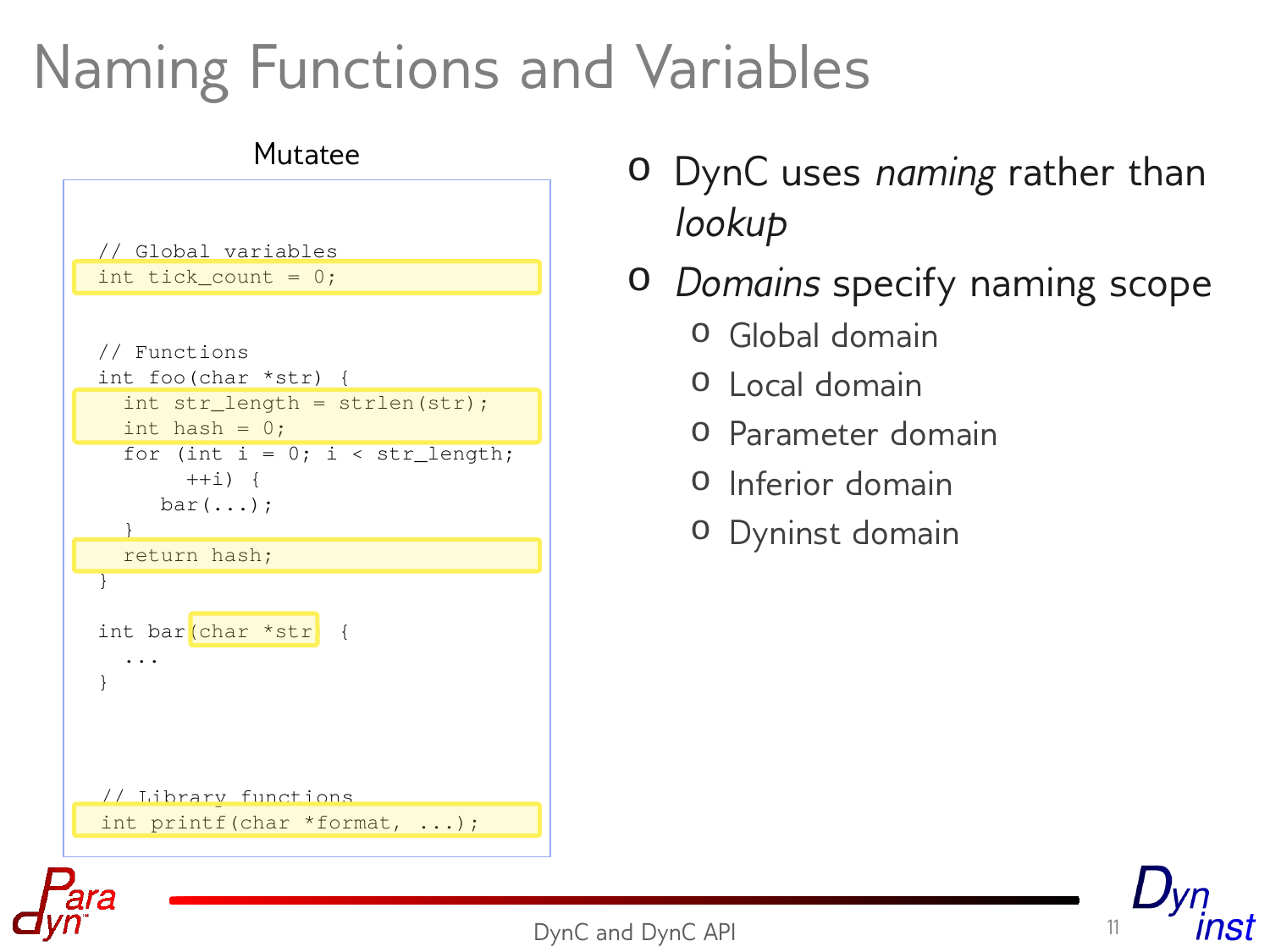

# Naming Functions and Variables
Mutatee
DynC uses naming rather than lookup
Domains specify naming scope
Global domain
Local domain
Parameter domain
Inferior domain
Dyninst domain

// Global variables
int tick_count = 0;

// Functions
int foo(char *str) {
  int str_length = strlen(str);
  int hash = 0;
  for (int i = 0; i < str_length;
       ++i) {
     bar(...);
  }
  return hash;
}

int bar(char *str) {
  ...
}

// Library functions
int printf(char *format, ...);

11
DynC and DynC API